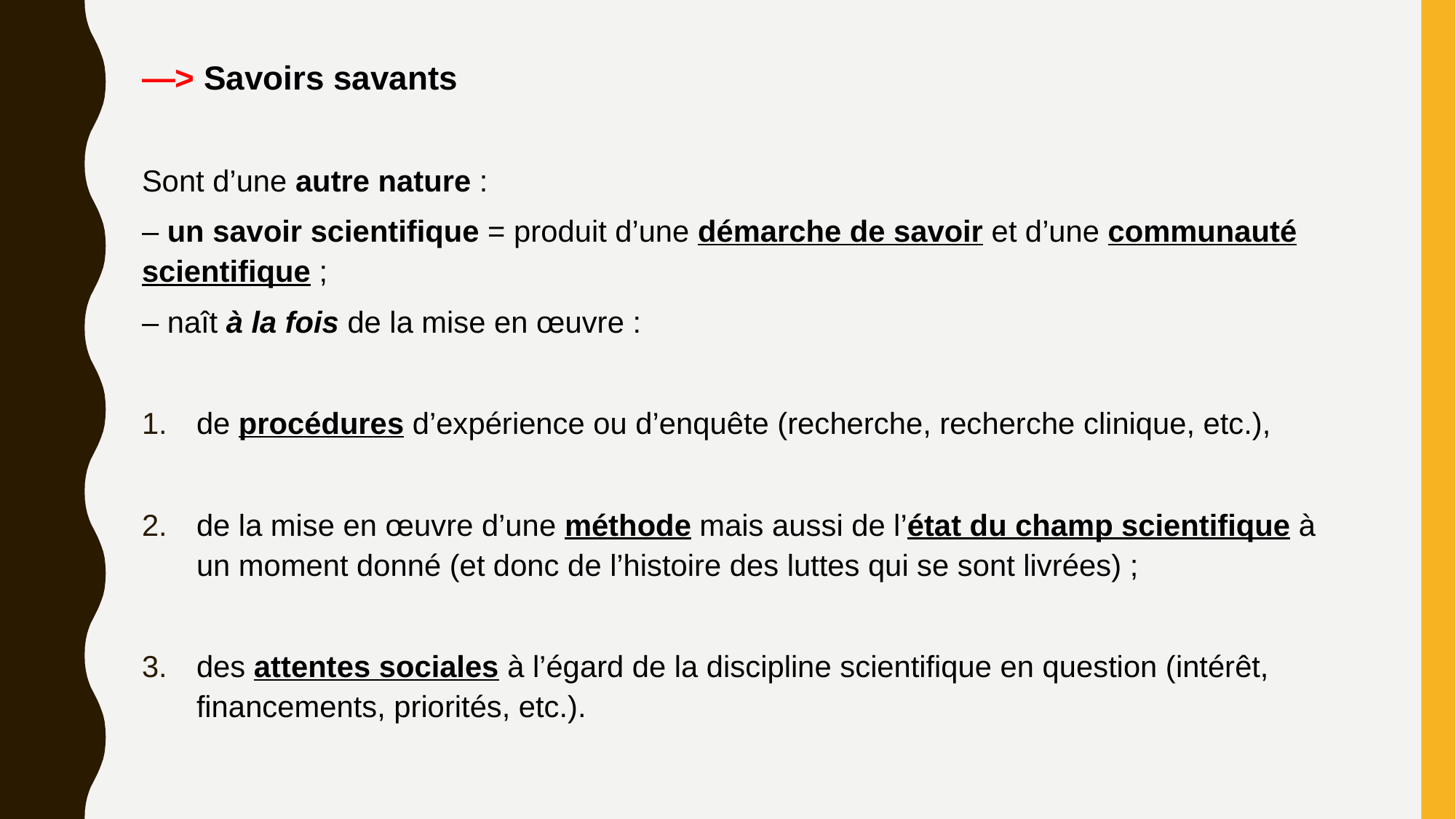

—> Savoirs savants

Sont d’une autre nature :
– un savoir scientifique = produit d’une démarche de savoir et d’une communauté scientifique ;
– naît à la fois de la mise en œuvre :

de procédures d’expérience ou d’enquête (recherche, recherche clinique, etc.),

de la mise en œuvre d’une méthode mais aussi de l’état du champ scientifique à un moment donné (et donc de l’histoire des luttes qui se sont livrées) ;

des attentes sociales à l’égard de la discipline scientifique en question (intérêt, financements, priorités, etc.).